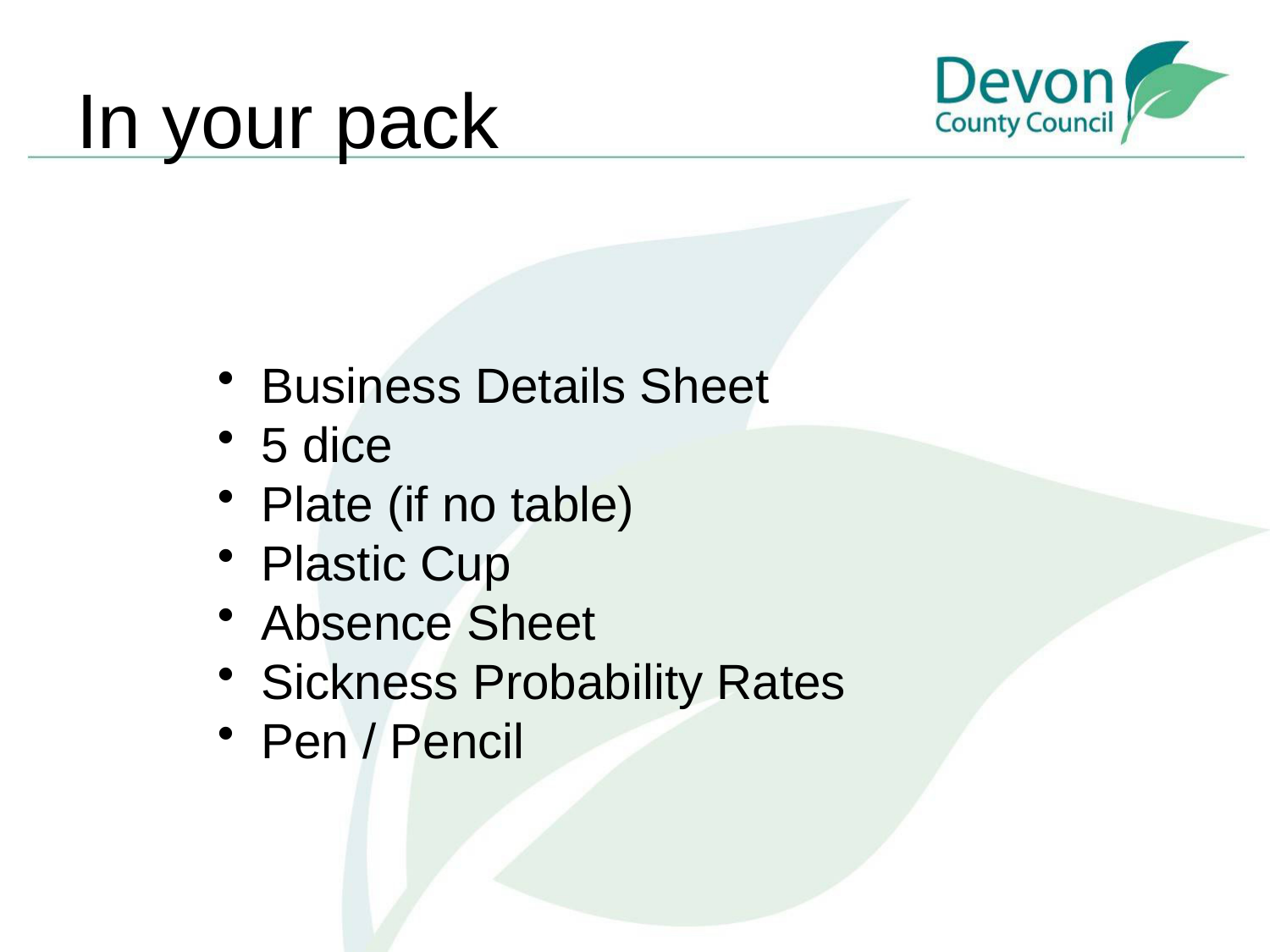

# In your pack

 Business Details Sheet
 5 dice
 Plate (if no table)
 Plastic Cup
 Absence Sheet
 Sickness Probability Rates
 Pen / Pencil